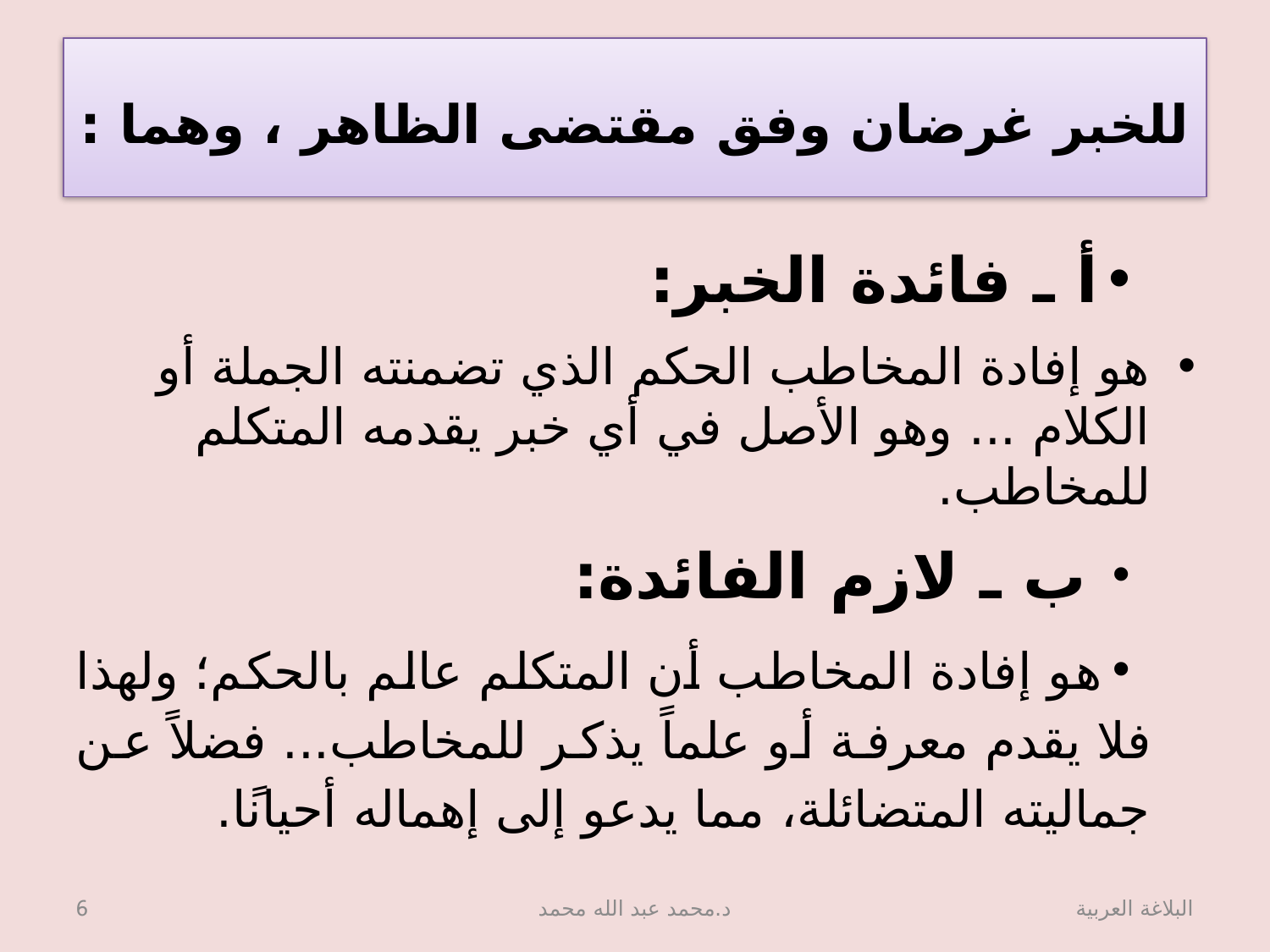

# للخبر غرضان وفق مقتضى الظاهر ، وهما :
أ ـ فائدة الخبر:
هو إفادة المخاطب الحكم الذي تضمنته الجملة أو الكلام ... وهو الأصل في أي خبر يقدمه المتكلم للمخاطب.
 ب ـ لازم الفائدة:
هو إفادة المخاطب أن المتكلم عالم بالحكم؛ ولهذا فلا يقدم معرفة أو علماً يذكر للمخاطب... فضلاً عن جماليته المتضائلة، مما يدعو إلى إهماله أحيانًا.

6
د.محمد عبد الله محمد
البلاغة العربية